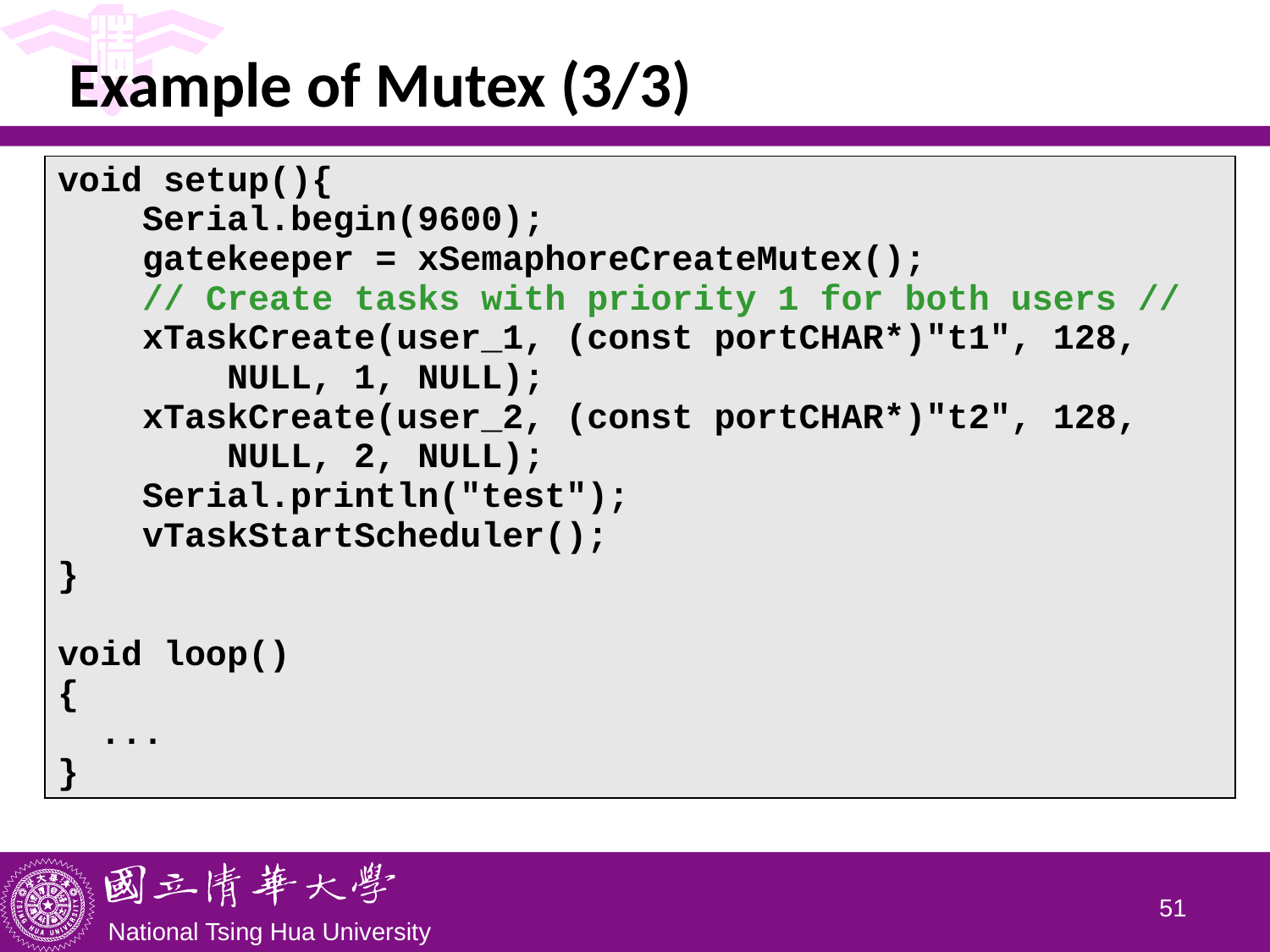

# Example of Mutex (3/3)
| void setup(){ Serial.begin(9600); gatekeeper = xSemaphoreCreateMutex(); // Create tasks with priority 1 for both users // xTaskCreate(user\_1, (const portCHAR\*)"t1", 128, NULL, 1, NULL); xTaskCreate(user\_2, (const portCHAR\*)"t2", 128, NULL, 2, NULL); Serial.println("test"); vTaskStartScheduler(); } void loop() { ... } |
| --- |
51